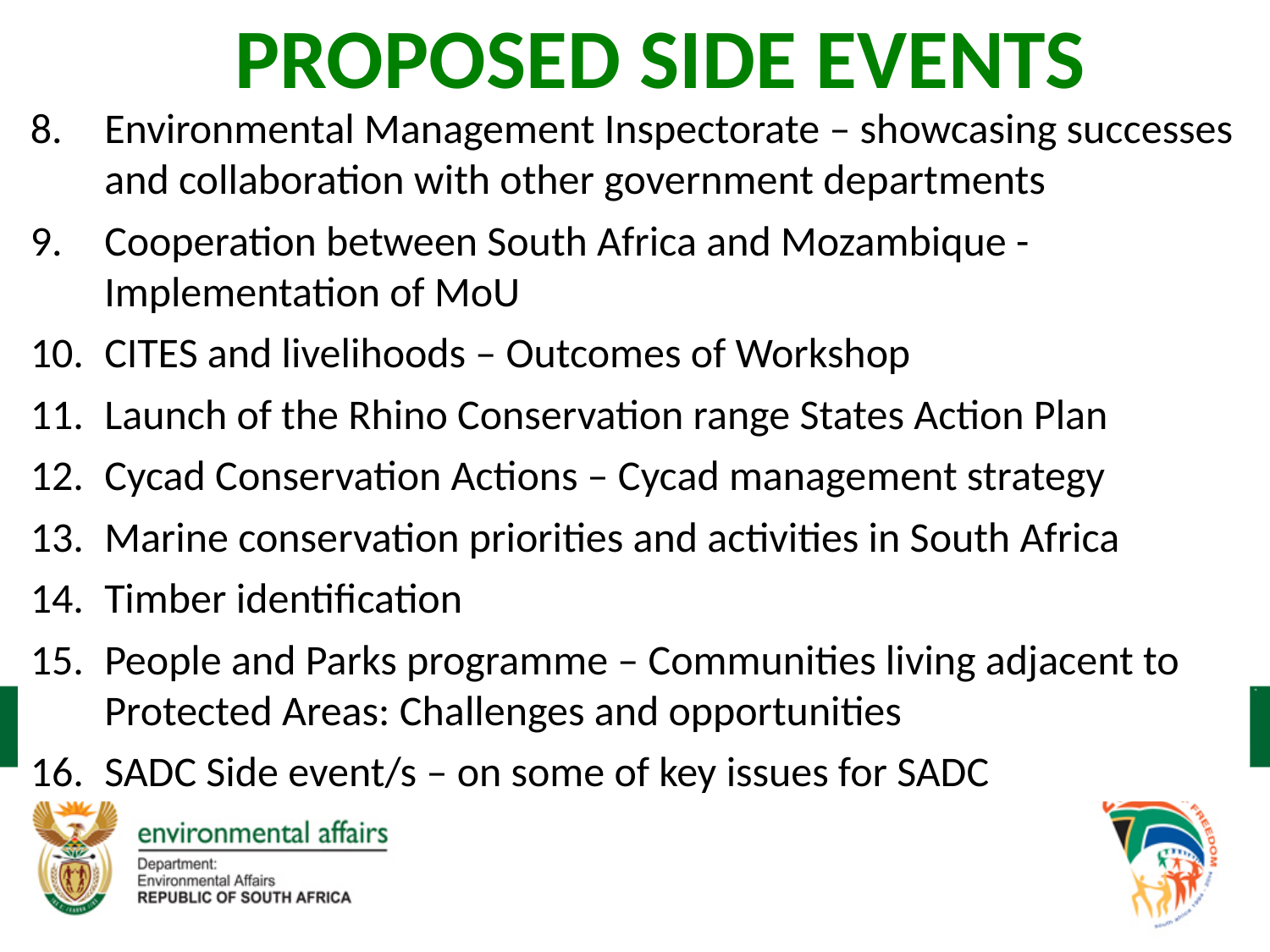

# PROPOSED SIDE EVENTS
Environmental Management Inspectorate – showcasing successes and collaboration with other government departments
Cooperation between South Africa and Mozambique - Implementation of MoU
CITES and livelihoods – Outcomes of Workshop
Launch of the Rhino Conservation range States Action Plan
Cycad Conservation Actions – Cycad management strategy
Marine conservation priorities and activities in South Africa
Timber identification
People and Parks programme – Communities living adjacent to Protected Areas: Challenges and opportunities
SADC Side event/s – on some of key issues for SADC